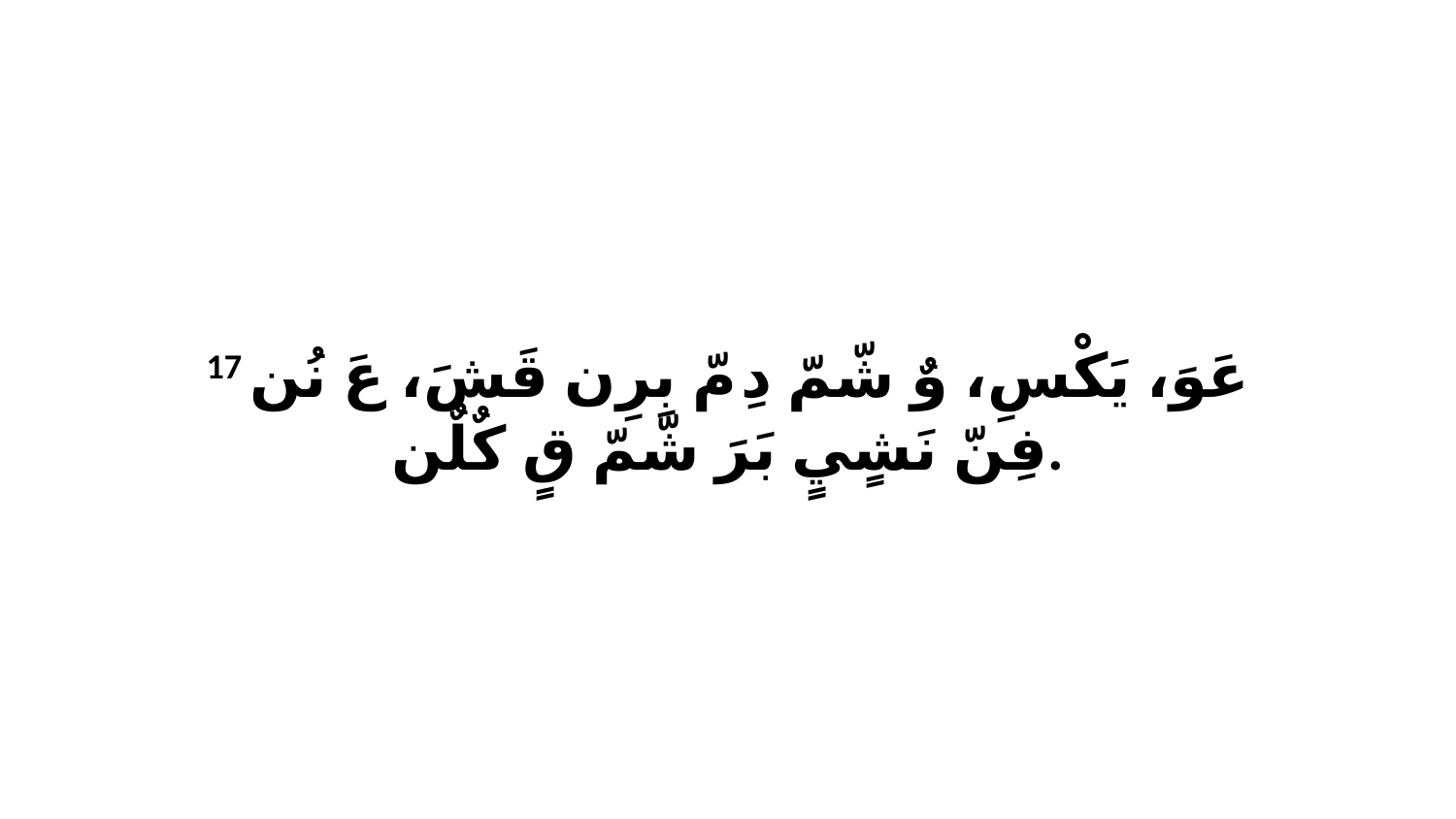

17 عَوَ، يَكْسِ، وٌ شّمّ دِ مّ بِرِن قَشَ، عَ نُن فِنّ نَشٍيٍ بَرَ شّمّ قٍ كٌلٌن.